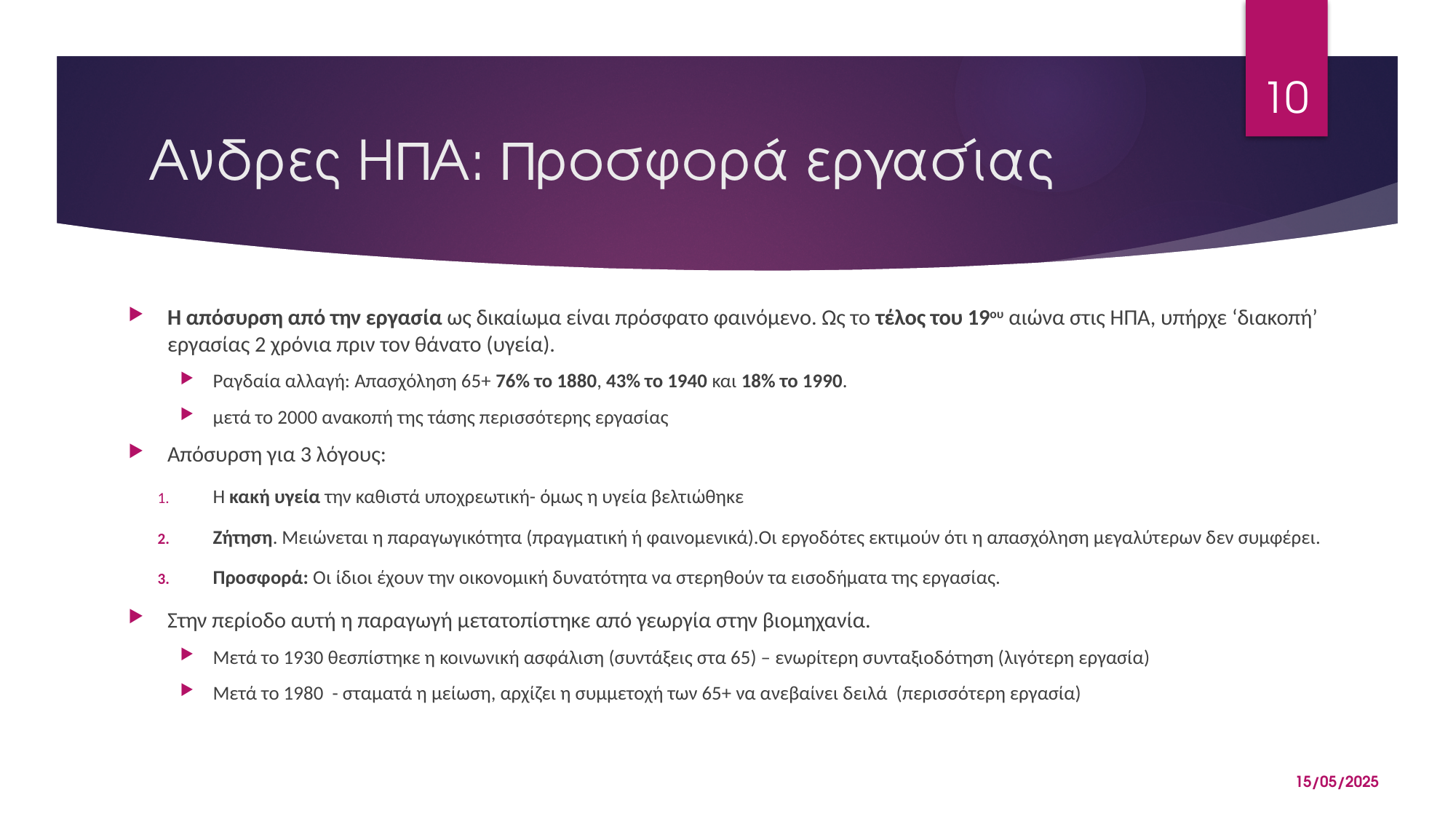

10
# Ανδρες ΗΠΑ: Προσφορά εργασίας
Η απόσυρση από την εργασία ως δικαίωμα είναι πρόσφατο φαινόμενο. Ως το τέλος του 19ου αιώνα στις ΗΠΑ, υπήρχε ‘διακοπή’ εργασίας 2 χρόνια πριν τον θάνατο (υγεία).
Ραγδαία αλλαγή: Απασχόληση 65+ 76% το 1880, 43% το 1940 και 18% το 1990.
μετά το 2000 ανακοπή της τάσης περισσότερης εργασίας
Απόσυρση για 3 λόγους:
Η κακή υγεία την καθιστά υποχρεωτική- όμως η υγεία βελτιώθηκε
Ζήτηση. Μειώνεται η παραγωγικότητα (πραγματική ή φαινομενικά).Οι εργοδότες εκτιμούν ότι η απασχόληση μεγαλύτερων δεν συμφέρει.
Προσφορά: Οι ίδιοι έχουν την οικονομική δυνατότητα να στερηθούν τα εισοδήματα της εργασίας.
Στην περίοδο αυτή η παραγωγή μετατοπίστηκε από γεωργία στην βιομηχανία.
Μετά το 1930 θεσπίστηκε η κοινωνική ασφάλιση (συντάξεις στα 65) – ενωρίτερη συνταξιοδότηση (λιγότερη εργασία)
Μετά το 1980  - σταματά η μείωση, αρχίζει η συμμετοχή των 65+ να ανεβαίνει δειλά  (περισσότερη εργασία)

15/05/2025